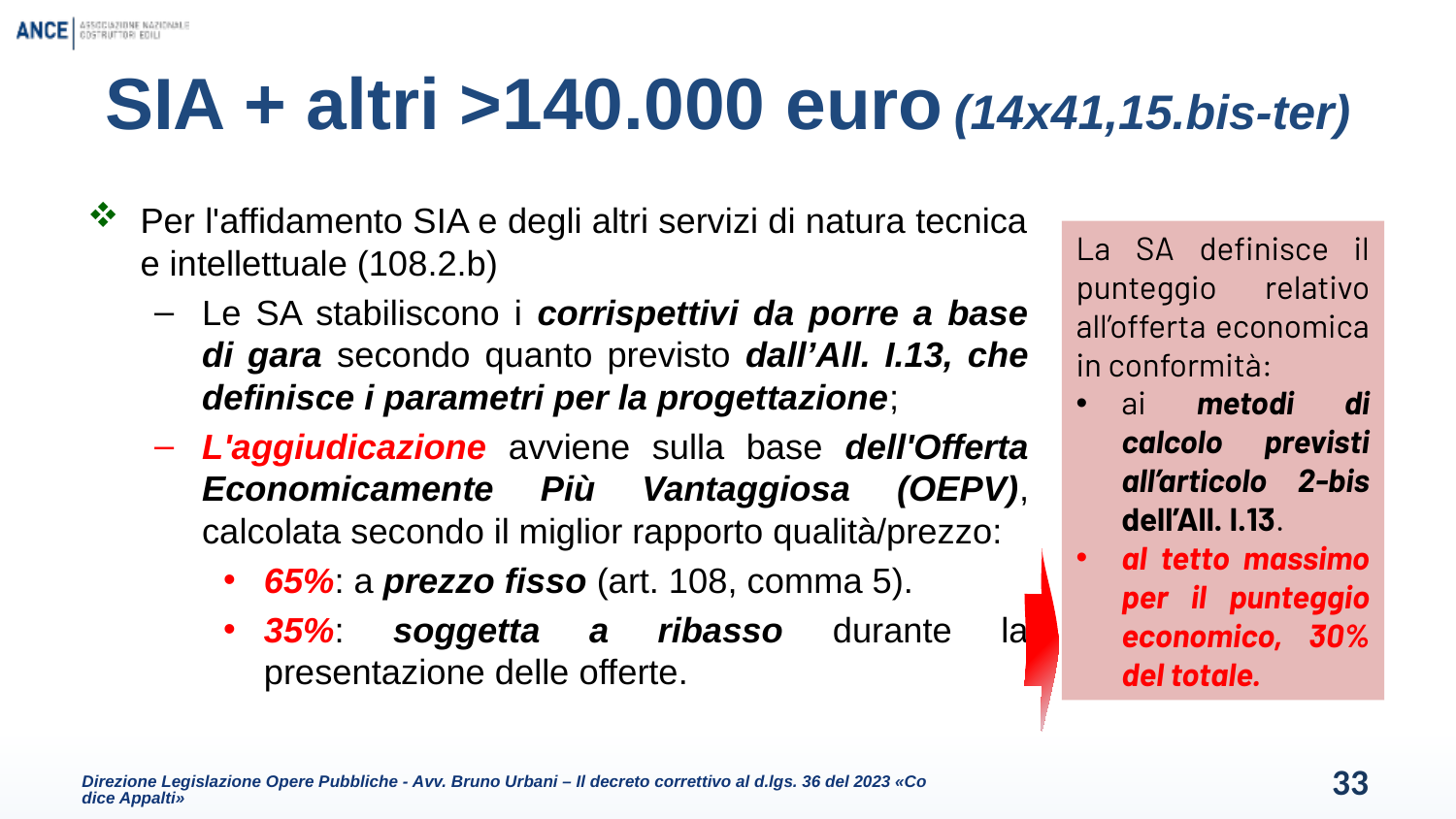

# SIA + altri >140.000 euro (14x41,15.bis-ter)
Per l'affidamento SIA e degli altri servizi di natura tecnica e intellettuale (108.2.b)
Le SA stabiliscono i corrispettivi da porre a base di gara secondo quanto previsto dall’All. I.13, che definisce i parametri per la progettazione;
L'aggiudicazione avviene sulla base dell'Offerta Economicamente Più Vantaggiosa (OEPV), calcolata secondo il miglior rapporto qualità/prezzo:
65%: a prezzo fisso (art. 108, comma 5).
35%: soggetta a ribasso durante la presentazione delle offerte.
La SA definisce il punteggio relativo all’offerta economica in conformità:
ai metodi di calcolo previsti all’articolo 2-bis dell’All. I.13.
al tetto massimo per il punteggio economico, 30% del totale.

Direzione Legislazione Opere Pubbliche - Avv. Bruno Urbani – Il decreto correttivo al d.lgs. 36 del 2023 «Codice Appalti»
33